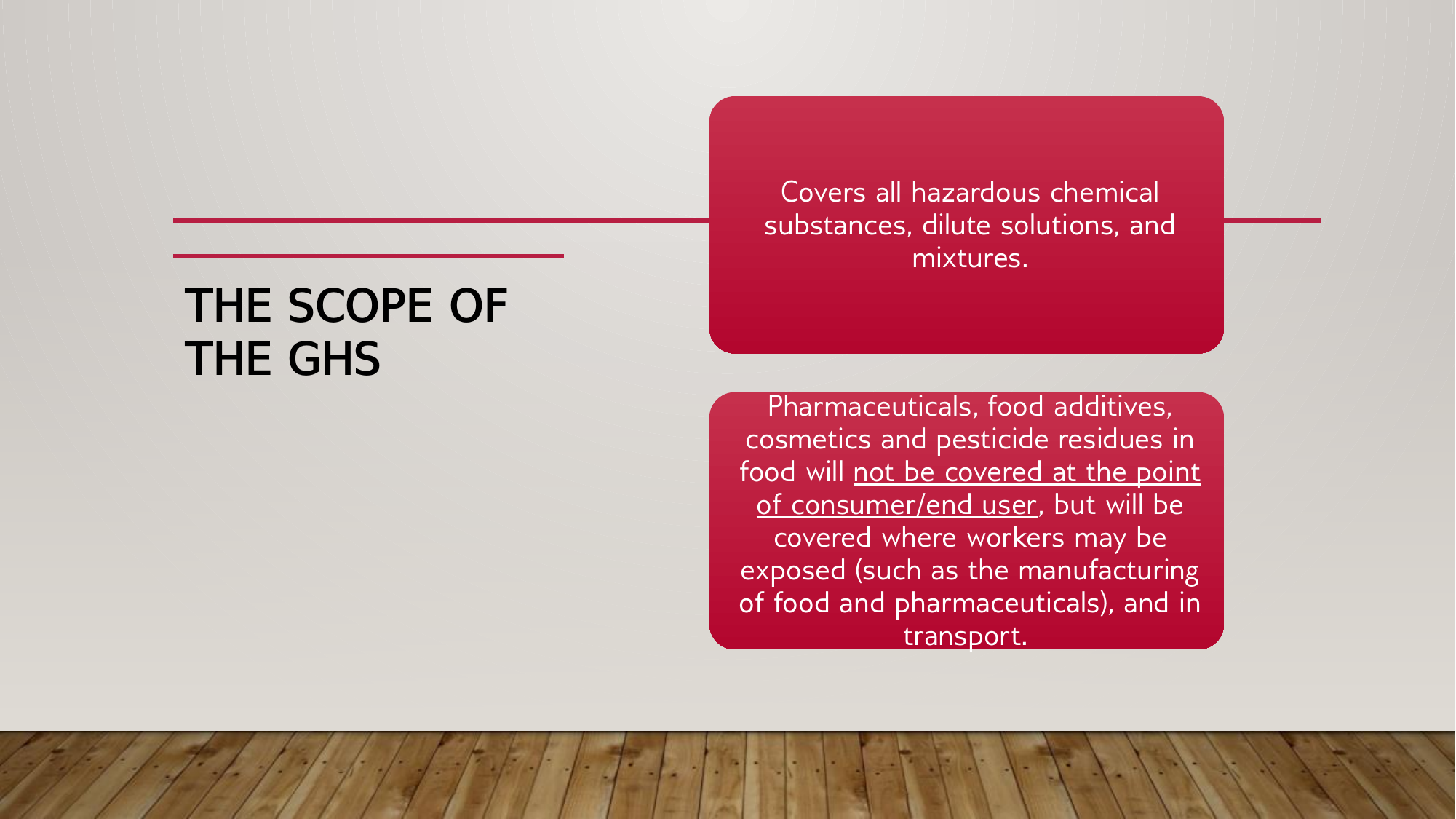

Covers all hazardous chemical substances, dilute solutions, and mixtures.
Pharmaceuticals, food additives, cosmetics and pesticide residues in food will not be covered at the point of consumer/end user, but will be covered where workers may be exposed (such as the manufacturing of food and pharmaceuticals), and in transport.
# The Scope of the GHS